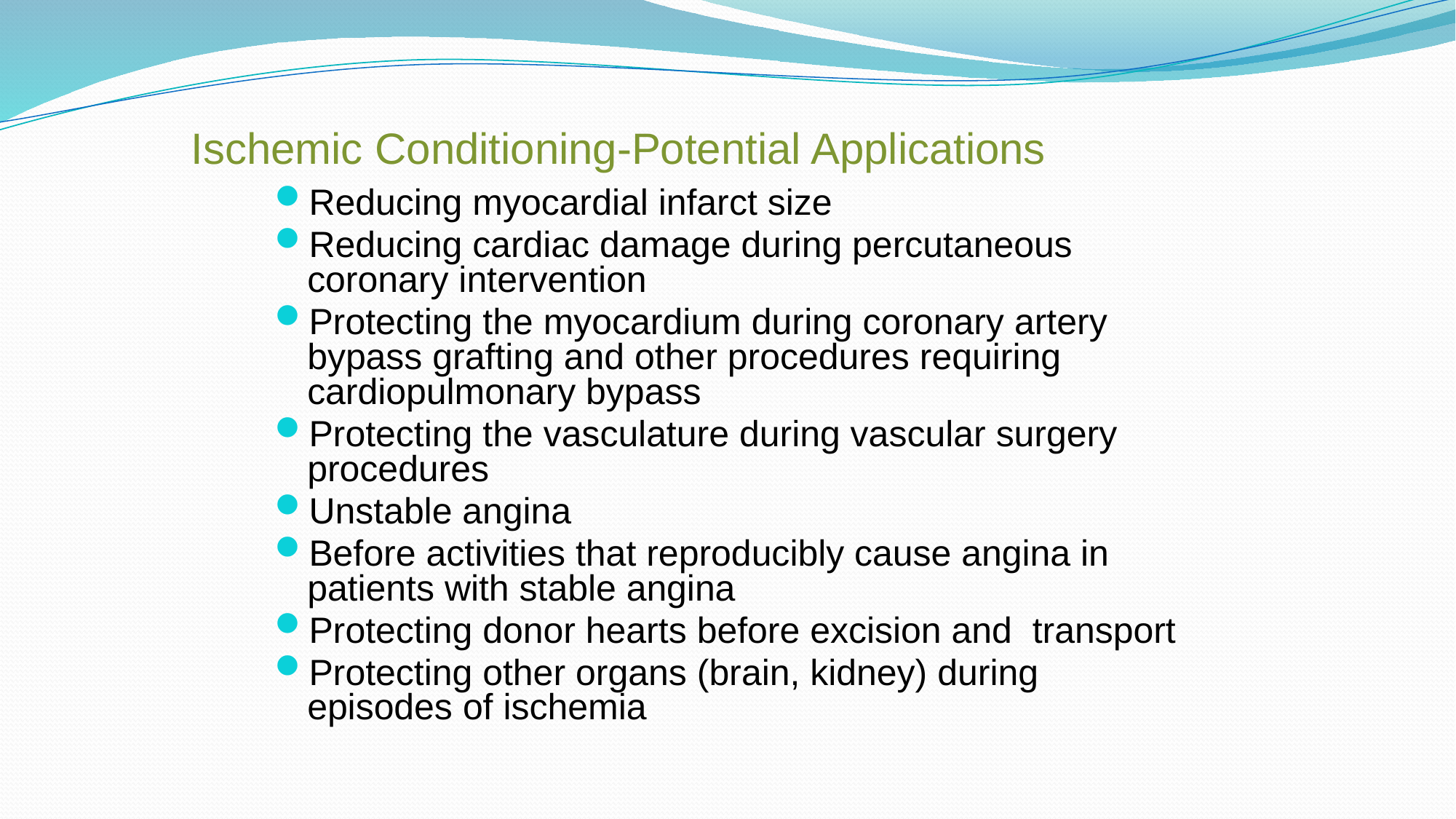

# Ischemic Conditioning-Potential Applications
Reducing myocardial infarct size
Reducing cardiac damage during percutaneous coronary intervention
Protecting the myocardium during coronary artery bypass grafting and other procedures requiring cardiopulmonary bypass
Protecting the vasculature during vascular surgery procedures
Unstable angina
Before activities that reproducibly cause angina in patients with stable angina
Protecting donor hearts before excision and  transport
Protecting other organs (brain, kidney) during episodes of ischemia